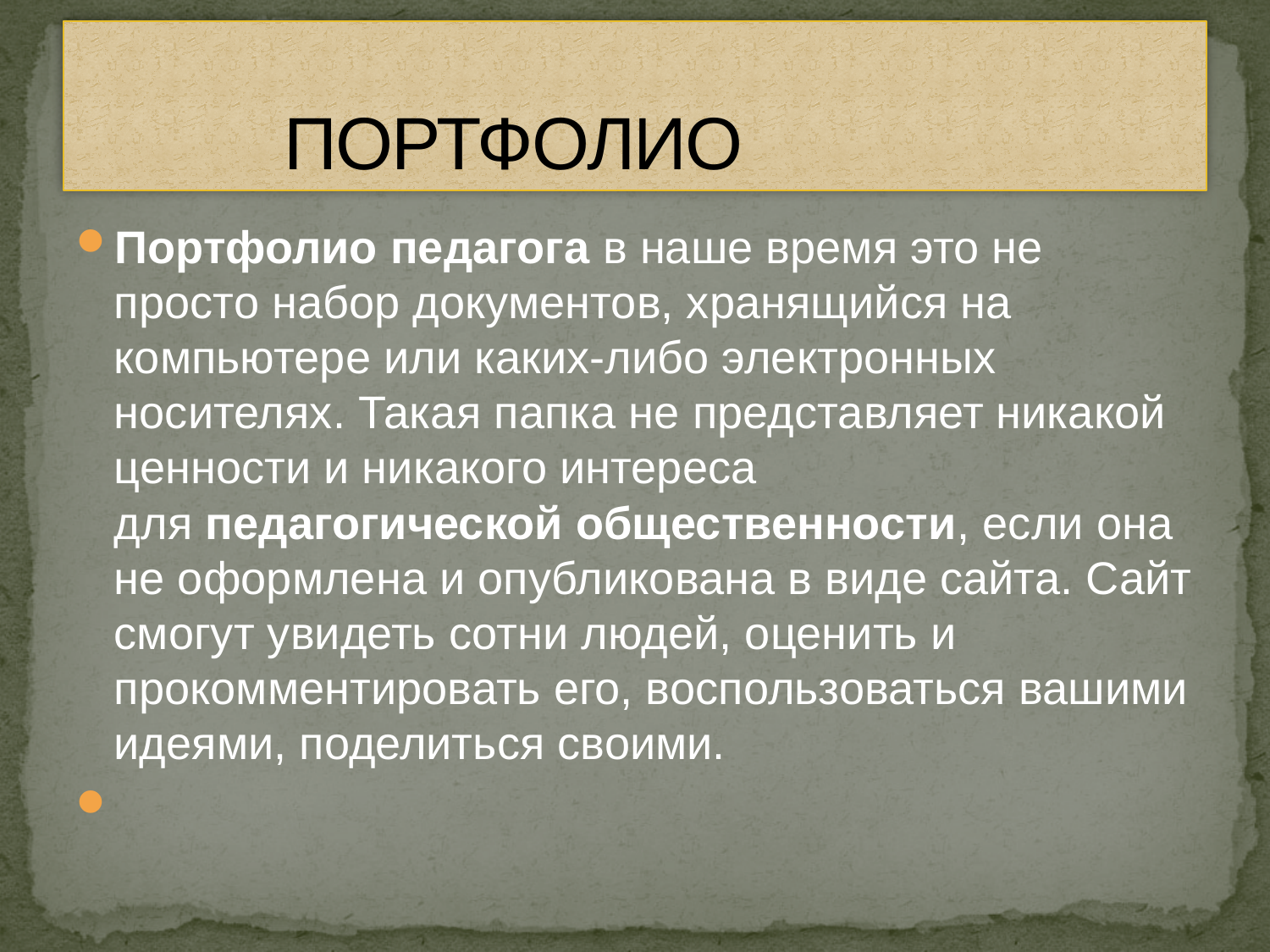

# ПОРТФОЛИО
Портфолио педагога в наше время это не просто набор документов, хранящийся на компьютере или каких-либо электронных носителях. Такая папка не представляет никакой ценности и никакого интереса для педагогической общественности, если она не оформлена и опубликована в виде сайта. Сайт смогут увидеть сотни людей, оценить и прокомментировать его, воспользоваться вашими идеями, поделиться своими.